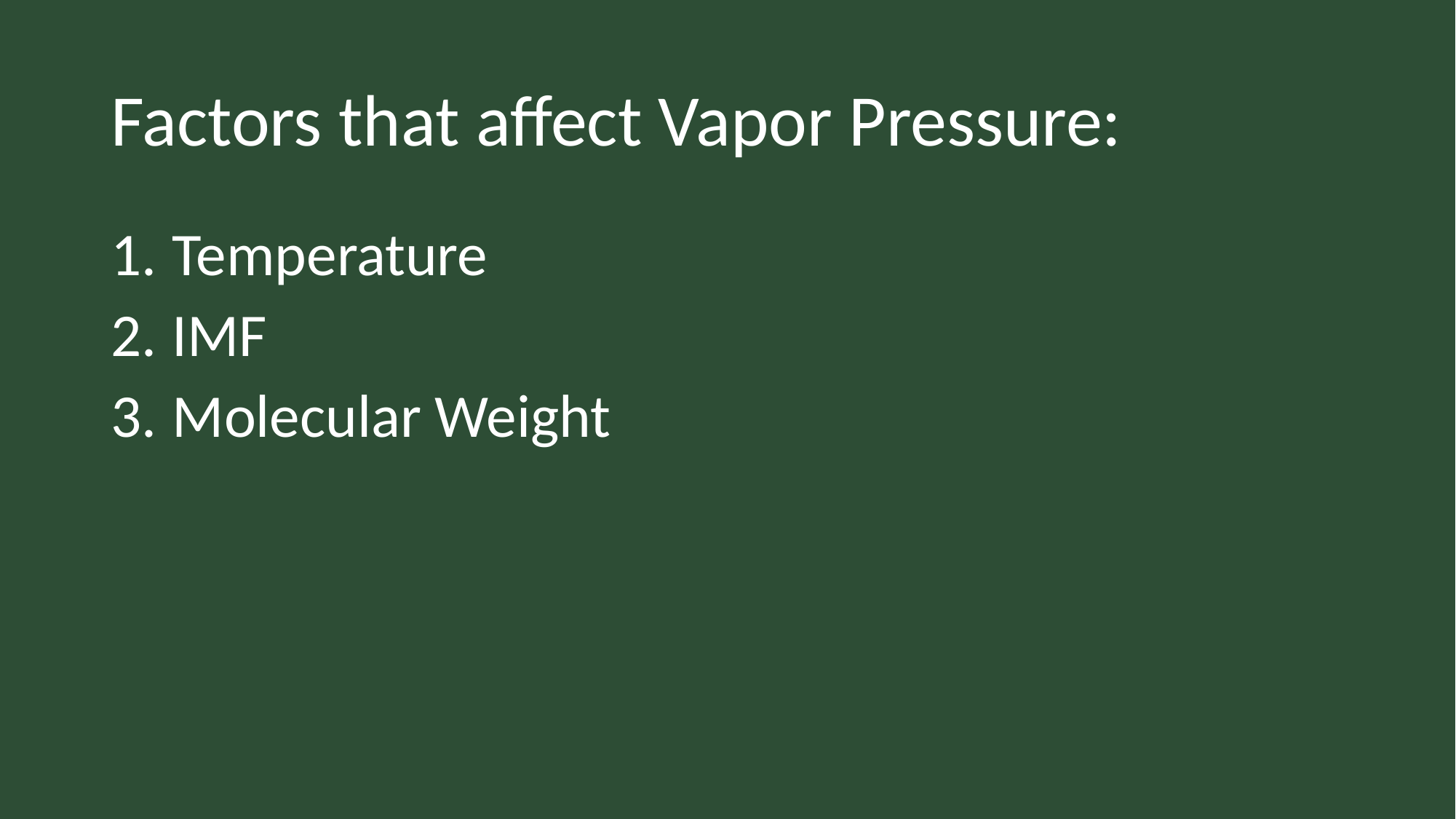

# Factors that affect Vapor Pressure:
Temperature
IMF
Molecular Weight